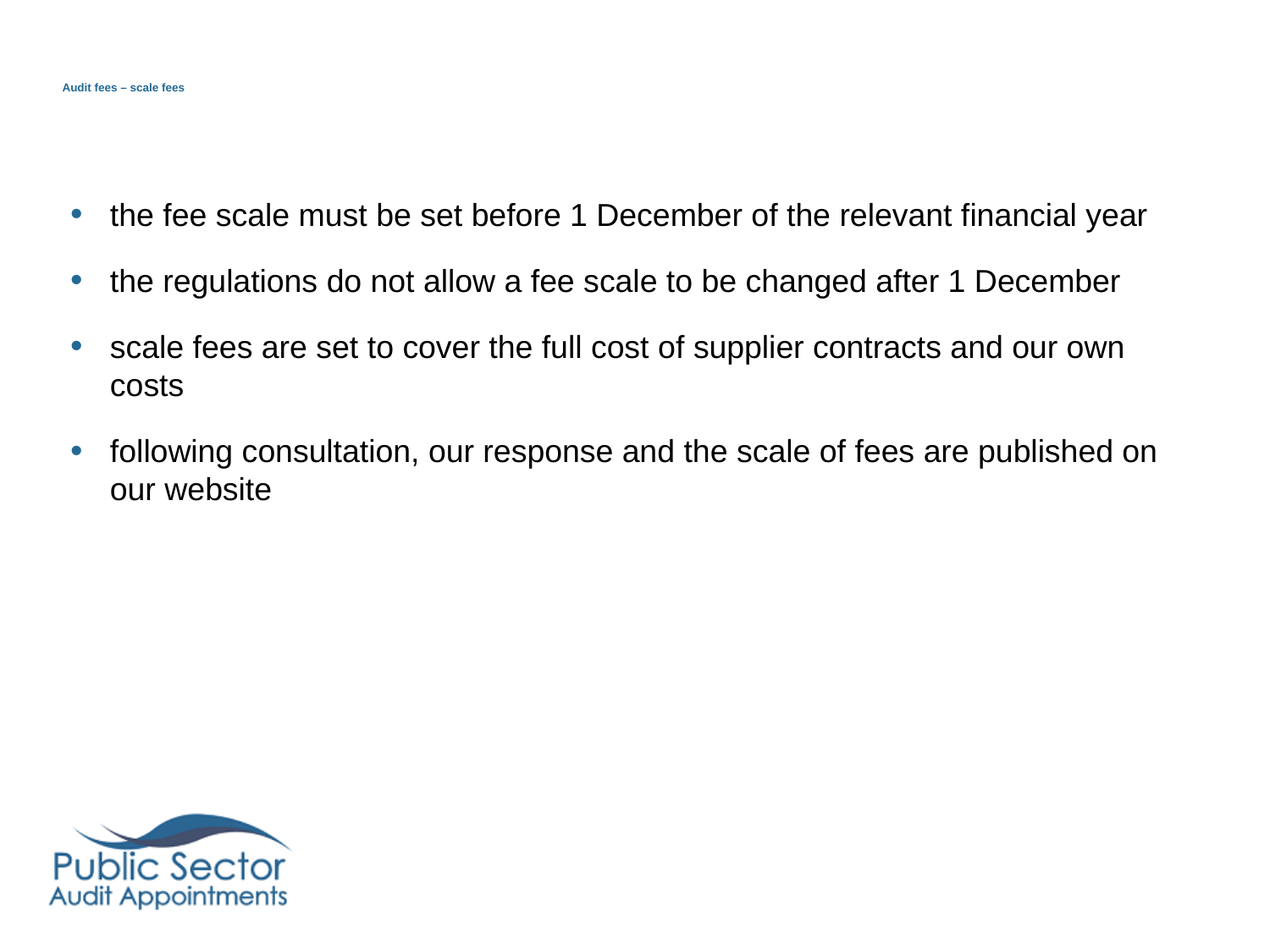

# Audit fees – scale fees
the fee scale must be set before 1 December of the relevant financial year
the regulations do not allow a fee scale to be changed after 1 December
scale fees are set to cover the full cost of supplier contracts and our own costs
following consultation, our response and the scale of fees are published on our website